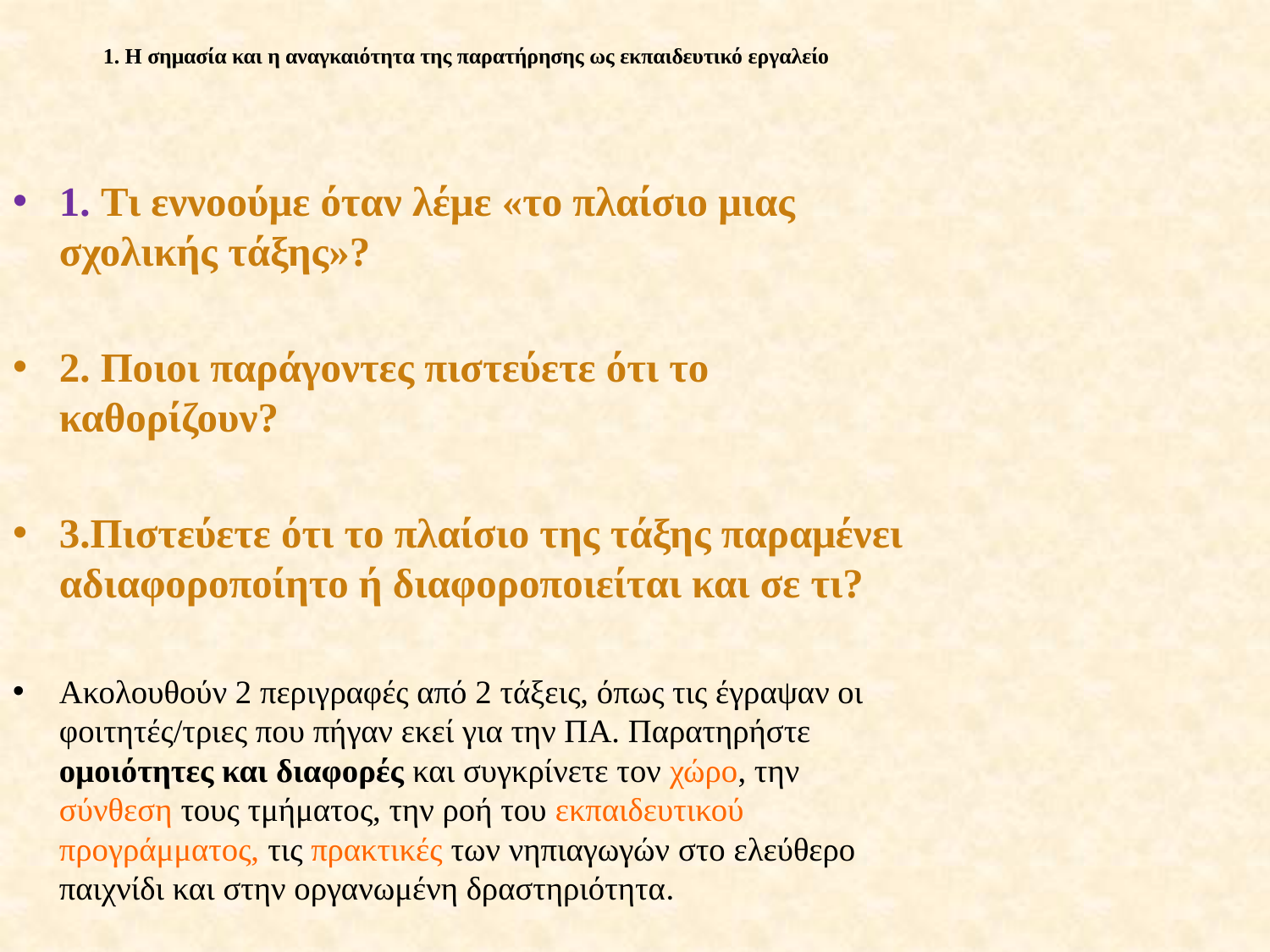

# 1. Η σημασία και η αναγκαιότητα της παρατήρησης ως εκπαιδευτικό εργαλείο

1. Τι εννοούμε όταν λέμε «το πλαίσιο μιας σχολικής τάξης»?

2. Ποιοι παράγοντες πιστεύετε ότι το καθορίζουν?

3.Πιστεύετε ότι το πλαίσιο της τάξης παραμένει αδιαφοροποίητο ή διαφοροποιείται και σε τι?

Ακολουθούν 2 περιγραφές από 2 τάξεις, όπως τις έγραψαν οι φοιτητές/τριες που πήγαν εκεί για την ΠΑ. Παρατηρήστε ομοιότητες και διαφορές και συγκρίνετε τον χώρο, την σύνθεση τους τμήματος, την ροή του εκπαιδευτικού προγράμματος, τις πρακτικές των νηπιαγωγών στο ελεύθερο παιχνίδι και στην οργανωμένη δραστηριότητα.